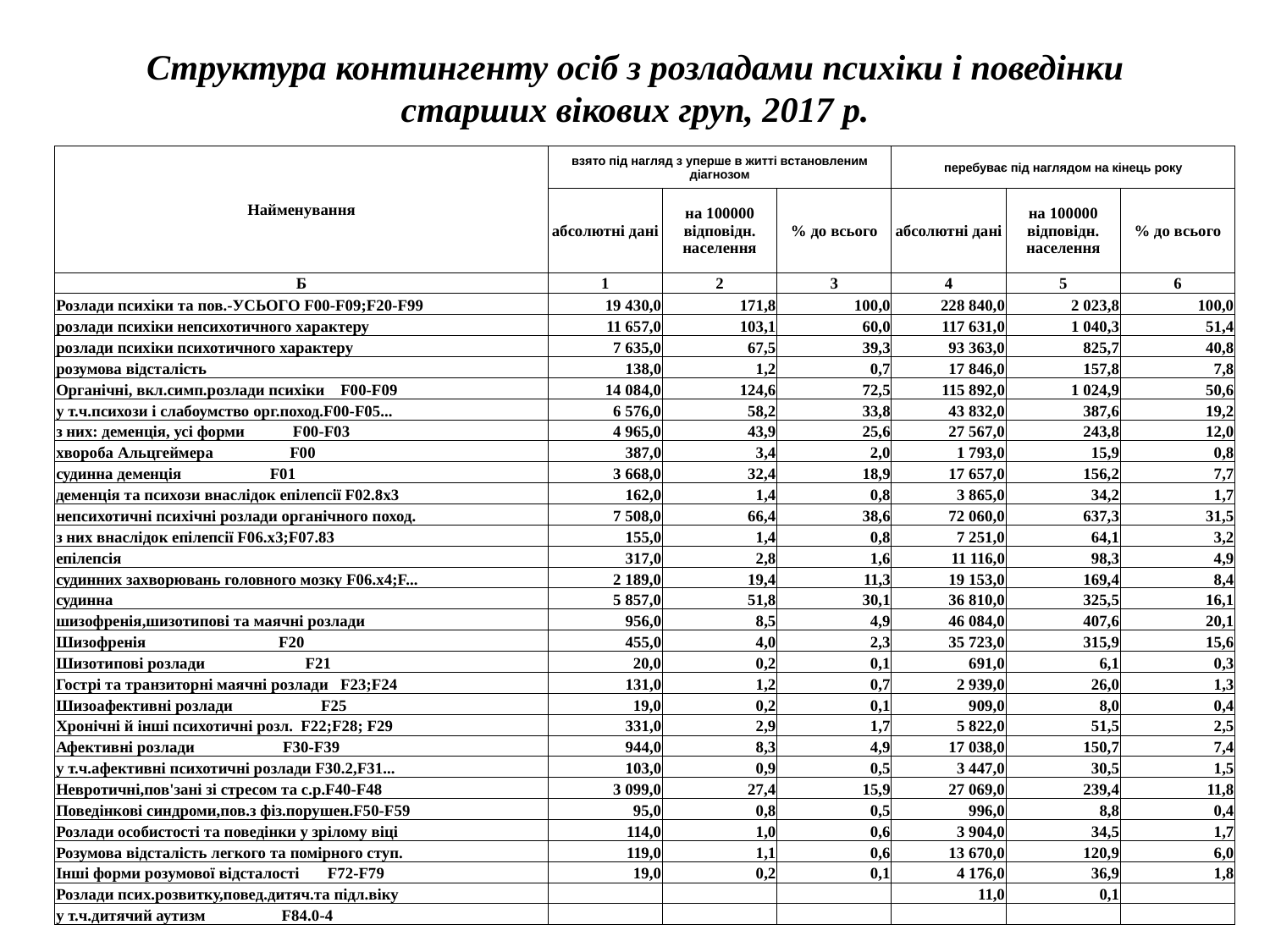

# Структура контингенту осіб з розладами психіки і поведінки старших вікових груп, 2017 р.
| Найменування | взято під нагляд з уперше в житті встановленим діагнозом |  |  | перебуває під наглядом на кінець року |  |  |
| --- | --- | --- | --- | --- | --- | --- |
|  | абсолютні дані | на 100000 відповідн. населення | % до всього | абсолютні дані | на 100000 відповідн. населення | % до всього |
| Б | 1 | 2 | 3 | 4 | 5 | 6 |
| Розлади психіки та пов.-УСЬОГО F00-F09;F20-F99 | 19 430,0 | 171,8 | 100,0 | 228 840,0 | 2 023,8 | 100,0 |
| розлади психіки непсихотичного характеру | 11 657,0 | 103,1 | 60,0 | 117 631,0 | 1 040,3 | 51,4 |
| розлади психіки психотичного характеру | 7 635,0 | 67,5 | 39,3 | 93 363,0 | 825,7 | 40,8 |
| розумова відсталість | 138,0 | 1,2 | 0,7 | 17 846,0 | 157,8 | 7,8 |
| Органічні, вкл.симп.розлади психіки F00-F09 | 14 084,0 | 124,6 | 72,5 | 115 892,0 | 1 024,9 | 50,6 |
| у т.ч.психози і слабоумство орг.поход.F00-F05... | 6 576,0 | 58,2 | 33,8 | 43 832,0 | 387,6 | 19,2 |
| з них: деменція, усі форми F00-F03 | 4 965,0 | 43,9 | 25,6 | 27 567,0 | 243,8 | 12,0 |
| хвороба Альцгеймера F00 | 387,0 | 3,4 | 2,0 | 1 793,0 | 15,9 | 0,8 |
| судинна деменція F01 | 3 668,0 | 32,4 | 18,9 | 17 657,0 | 156,2 | 7,7 |
| деменція та психози внаслідок епілепсії F02.8x3 | 162,0 | 1,4 | 0,8 | 3 865,0 | 34,2 | 1,7 |
| непсихотичні психічні розлади органічного поход. | 7 508,0 | 66,4 | 38,6 | 72 060,0 | 637,3 | 31,5 |
| з них внаслідок епілепсії F06.x3;F07.83 | 155,0 | 1,4 | 0,8 | 7 251,0 | 64,1 | 3,2 |
| епілепсія | 317,0 | 2,8 | 1,6 | 11 116,0 | 98,3 | 4,9 |
| судинних захворювань головного мозку F06.x4;F... | 2 189,0 | 19,4 | 11,3 | 19 153,0 | 169,4 | 8,4 |
| судинна | 5 857,0 | 51,8 | 30,1 | 36 810,0 | 325,5 | 16,1 |
| шизофренія,шизотипові та маячні розлади | 956,0 | 8,5 | 4,9 | 46 084,0 | 407,6 | 20,1 |
| Шизофренія F20 | 455,0 | 4,0 | 2,3 | 35 723,0 | 315,9 | 15,6 |
| Шизотипові розлади F21 | 20,0 | 0,2 | 0,1 | 691,0 | 6,1 | 0,3 |
| Гострі та транзиторні маячні розлади F23;F24 | 131,0 | 1,2 | 0,7 | 2 939,0 | 26,0 | 1,3 |
| Шизоафективні розлади F25 | 19,0 | 0,2 | 0,1 | 909,0 | 8,0 | 0,4 |
| Хронічні й інші психотичні розл. F22;F28; F29 | 331,0 | 2,9 | 1,7 | 5 822,0 | 51,5 | 2,5 |
| Афективні розлади F30-F39 | 944,0 | 8,3 | 4,9 | 17 038,0 | 150,7 | 7,4 |
| у т.ч.афективні психотичні розлади F30.2,F31... | 103,0 | 0,9 | 0,5 | 3 447,0 | 30,5 | 1,5 |
| Невротичні,пов'зані зі стресом та с.р.F40-F48 | 3 099,0 | 27,4 | 15,9 | 27 069,0 | 239,4 | 11,8 |
| Поведінкові синдроми,пов.з фіз.порушен.F50-F59 | 95,0 | 0,8 | 0,5 | 996,0 | 8,8 | 0,4 |
| Розлади особистості та поведінки у зрілому віці | 114,0 | 1,0 | 0,6 | 3 904,0 | 34,5 | 1,7 |
| Розумова відсталість легкого та помірного ступ. | 119,0 | 1,1 | 0,6 | 13 670,0 | 120,9 | 6,0 |
| Інші форми розумової відсталості F72-F79 | 19,0 | 0,2 | 0,1 | 4 176,0 | 36,9 | 1,8 |
| Розлади псих.розвитку,повед.дитяч.та підл.віку |  |  |  | 11,0 | 0,1 |  |
| у т.ч.дитячий аутизм F84.0-4 |  |  |  |  |  |  |